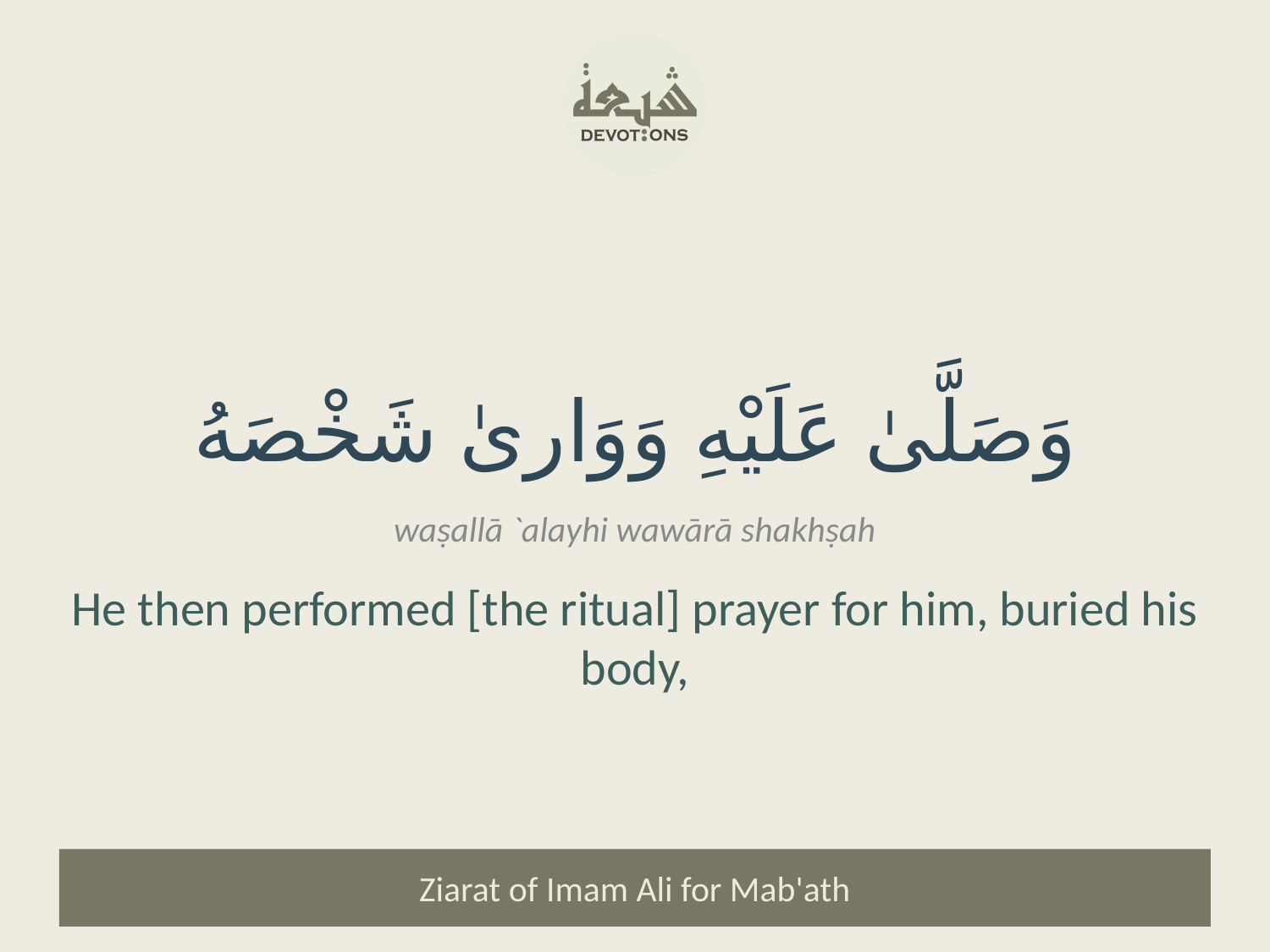

وَصَلَّىٰ عَلَيْهِ وَوَارىٰ شَخْصَهُ
waṣallā `alayhi wawārā shakhṣah
He then performed [the ritual] prayer for him, buried his body,
Ziarat of Imam Ali for Mab'ath